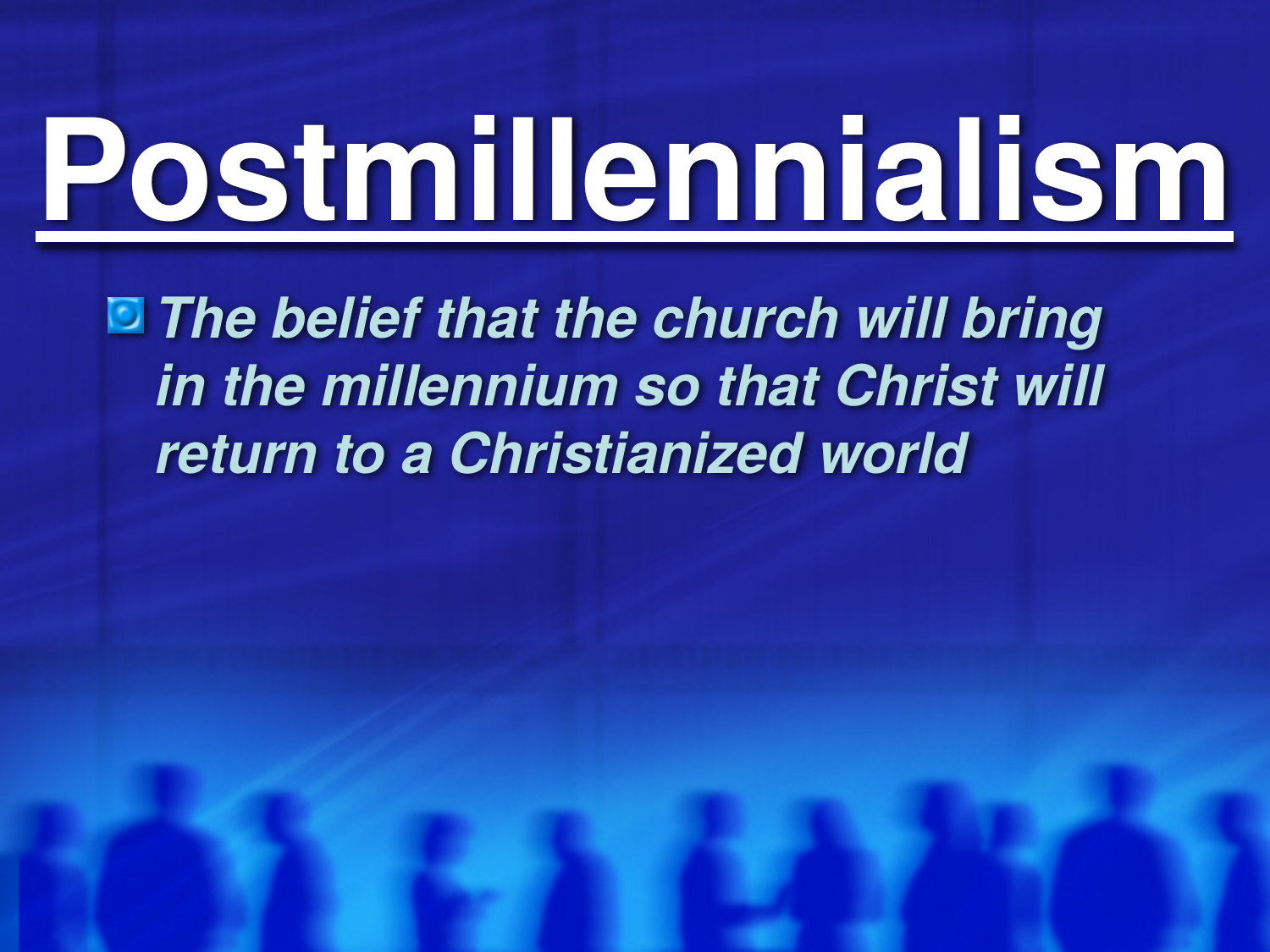

# Postmillennialism
The belief that the church will bring in the millennium so that Christ will return to a Christianized world